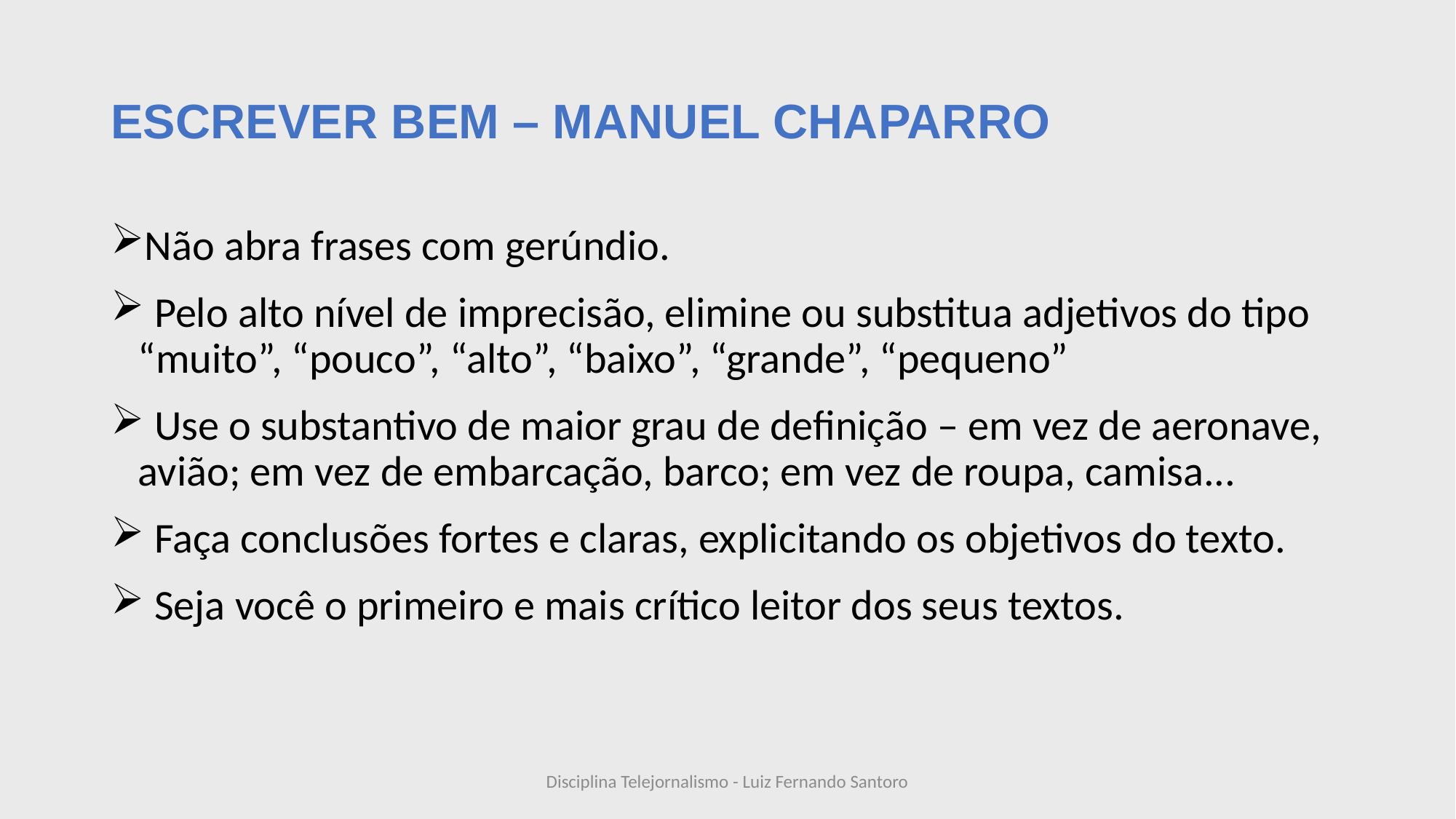

# ESCREVER BEM – MANUEL CHAPARRO
Não abra frases com gerúndio.
 Pelo alto nível de imprecisão, elimine ou substitua adjetivos do tipo “muito”, “pouco”, “alto”, “baixo”, “grande”, “pequeno”
 Use o substantivo de maior grau de definição – em vez de aeronave, avião; em vez de embarcação, barco; em vez de roupa, camisa...
 Faça conclusões fortes e claras, explicitando os objetivos do texto.
 Seja você o primeiro e mais crítico leitor dos seus textos.

Disciplina Telejornalismo - Luiz Fernando Santoro
58